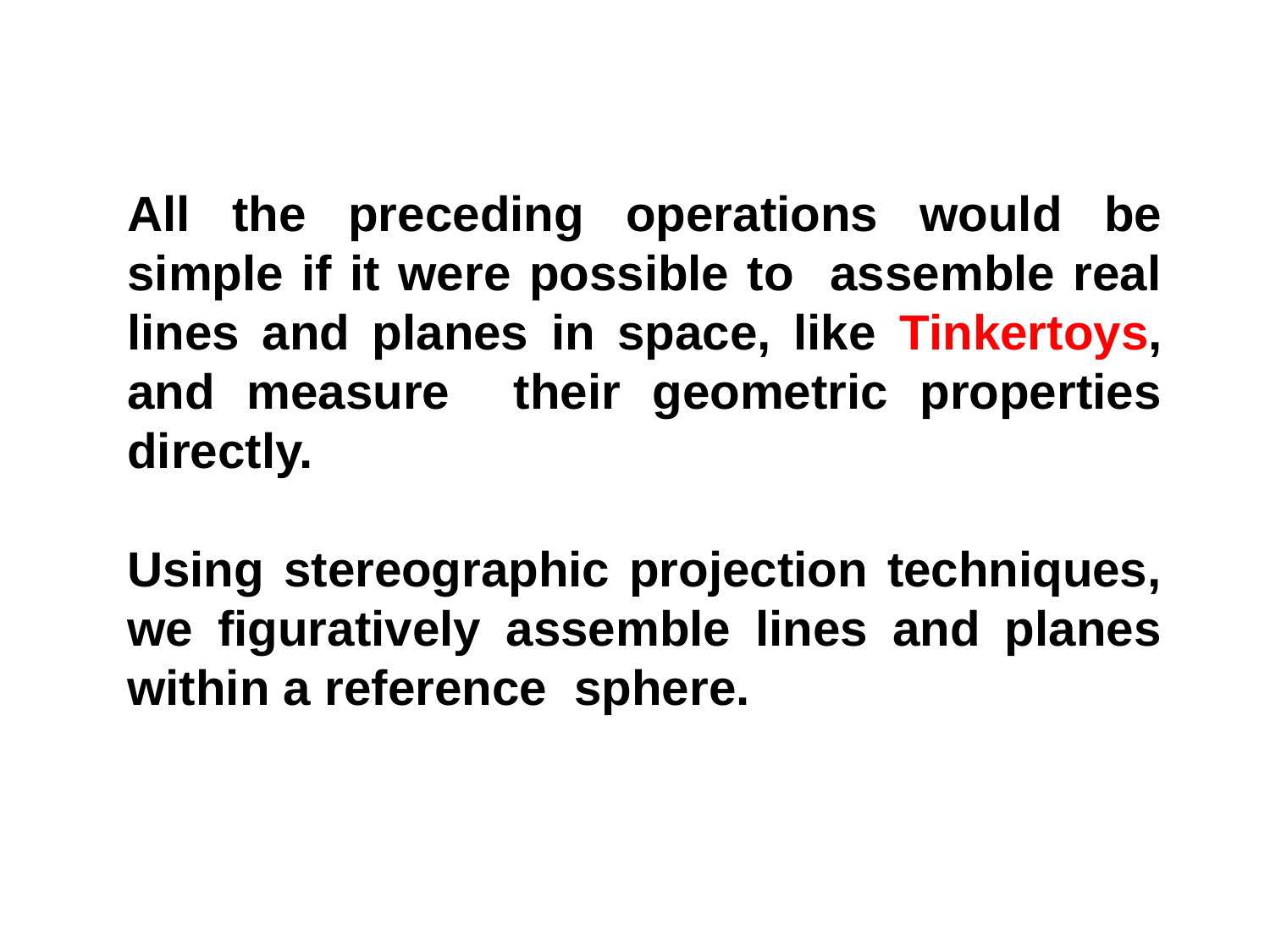

All the preceding operations would be simple if it were possible to  assemble real lines and planes in space, like Tinkertoys, and measure  their geometric properties directly.

Using stereographic projection techniques, we figuratively assemble lines and planes within a reference  sphere.